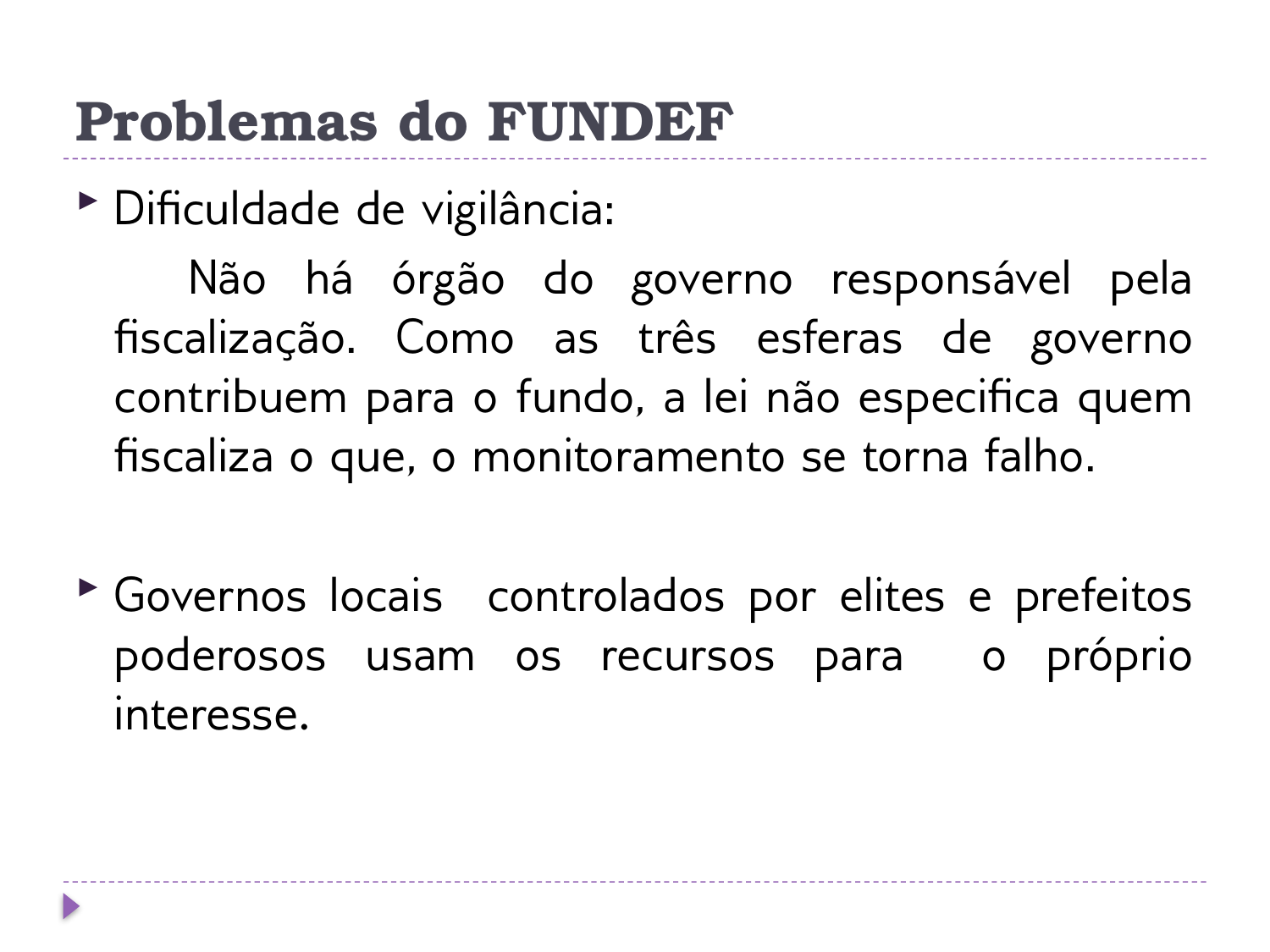

# Problemas do FUNDEF
Dificuldade de vigilância:
   Não há órgão do governo responsável pela fiscalização. Como as três esferas de governo contribuem para o fundo, a lei não especifica quem fiscaliza o que, o monitoramento se torna falho.

Governos locais  controlados por elites e prefeitos poderosos usam os recursos para  o próprio interesse.